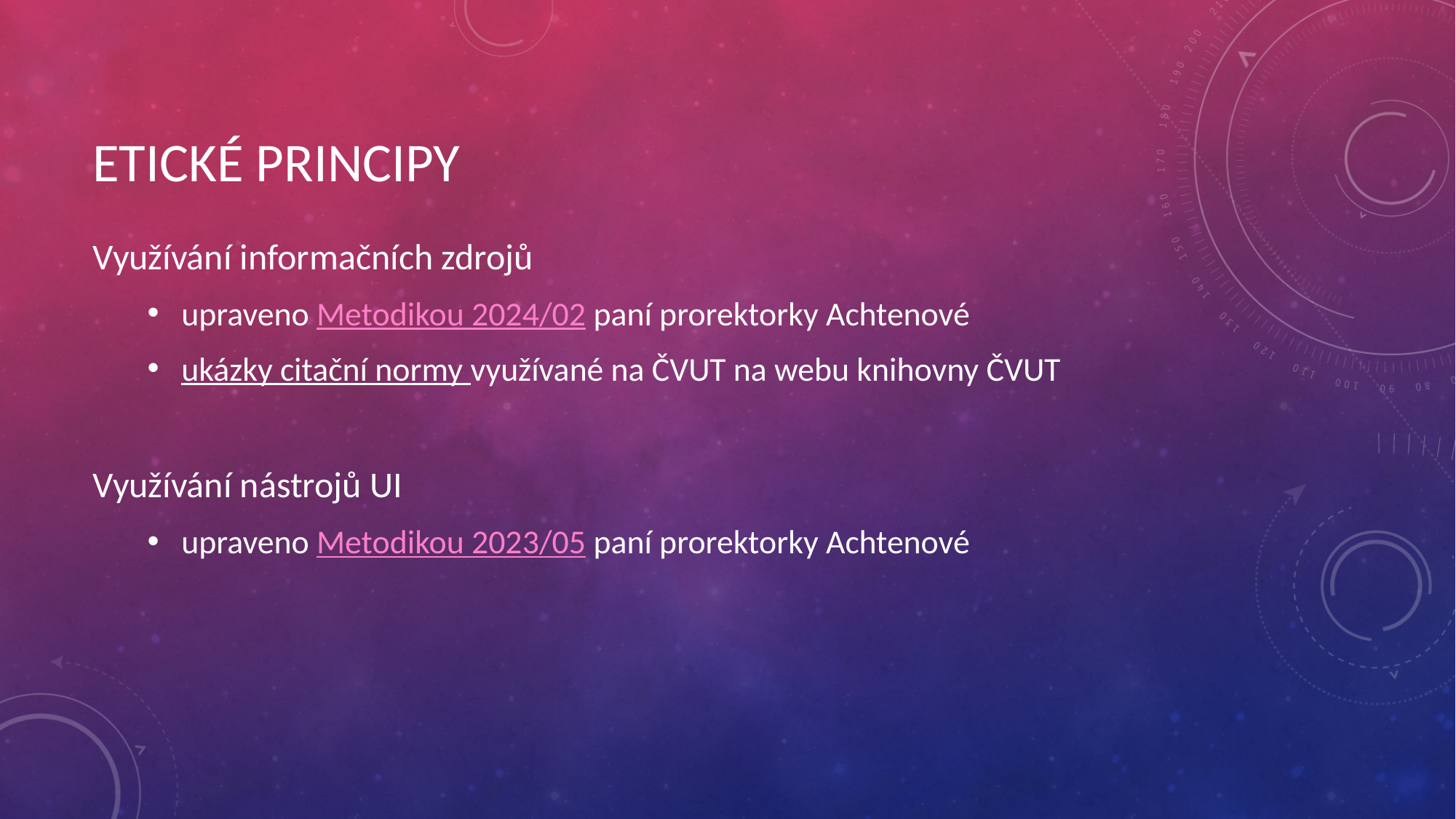

# Etické principy
Využívání informačních zdrojů
upraveno Metodikou 2024/02 paní prorektorky Achtenové
ukázky citační normy využívané na ČVUT na webu knihovny ČVUT

Využívání nástrojů UI
upraveno Metodikou 2023/05 paní prorektorky Achtenové